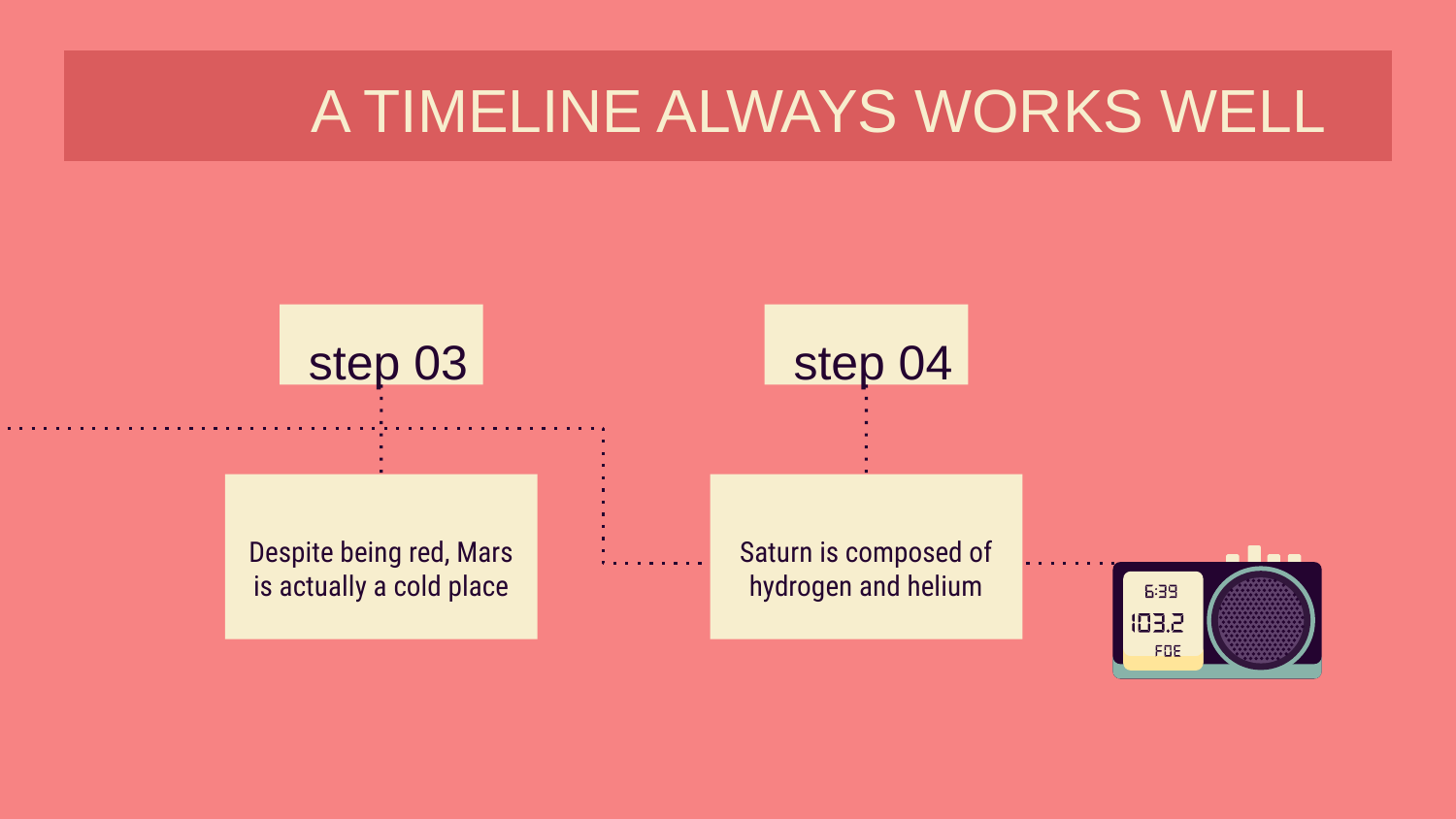

# A TIMELINE ALWAYS WORKS WELL
 step 03
 step 04
Despite being red, Mars is actually a cold place
Saturn is composed of hydrogen and helium